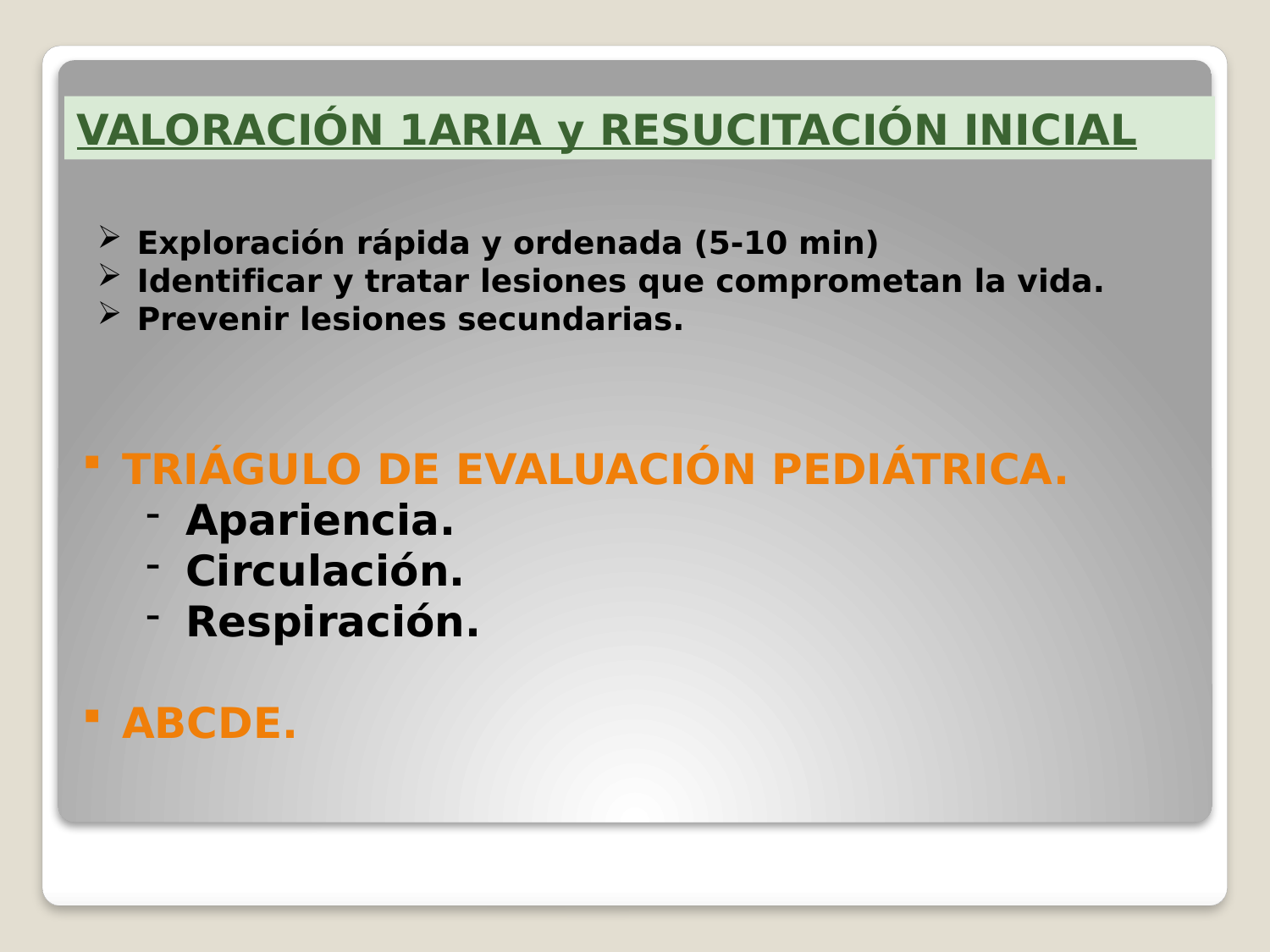

VALORACIÓN 1ARIA y RESUCITACIÓN INICIAL
Exploración rápida y ordenada (5-10 min)
Identificar y tratar lesiones que comprometan la vida.
Prevenir lesiones secundarias.
TRIÁGULO DE EVALUACIÓN PEDIÁTRICA.
Apariencia.
Circulación.
Respiración.

ABCDE.